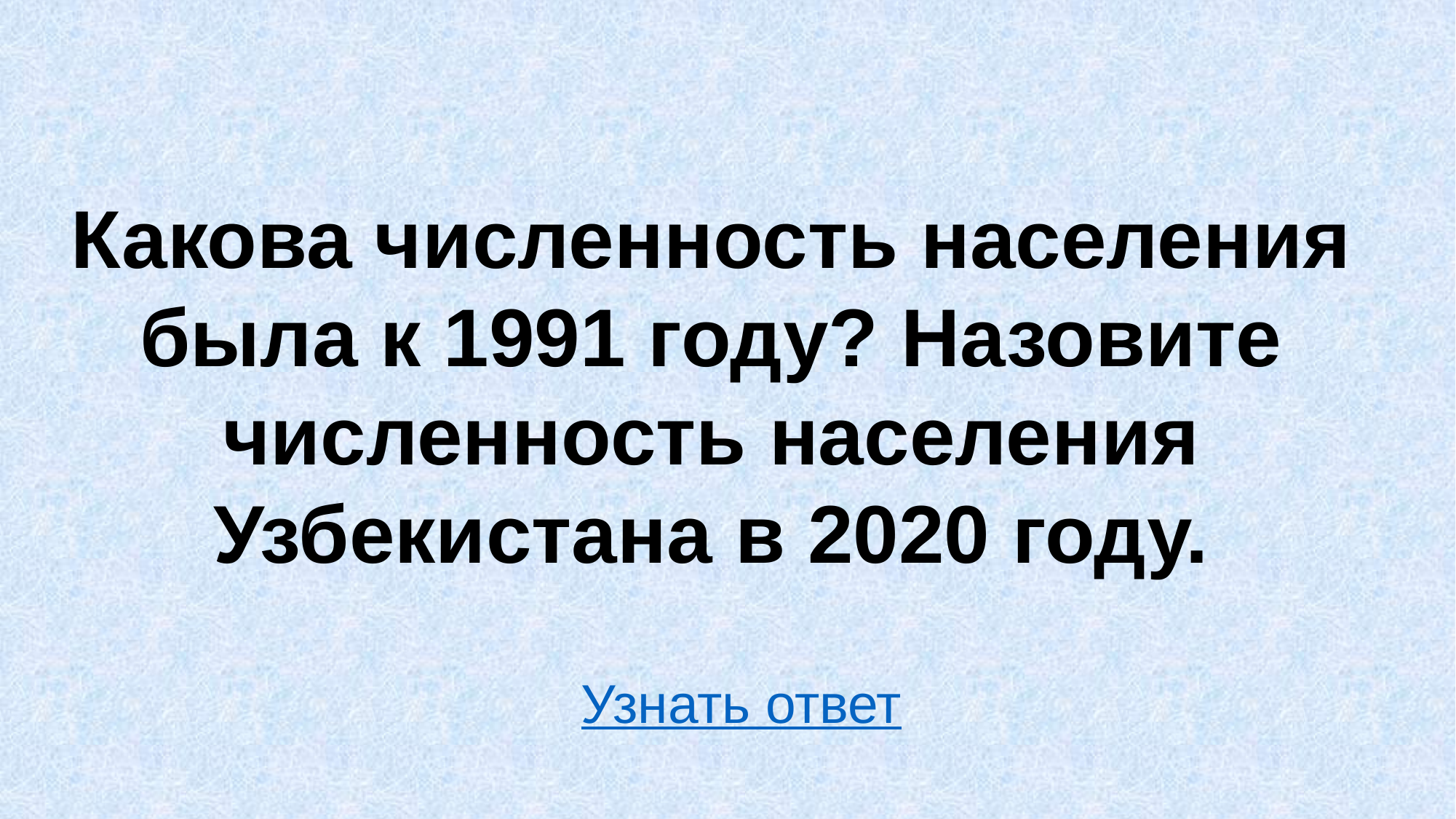

Какова численность населения была к 1991 году? Назовите численность населения Узбекистана в 2020 году.
Узнать ответ